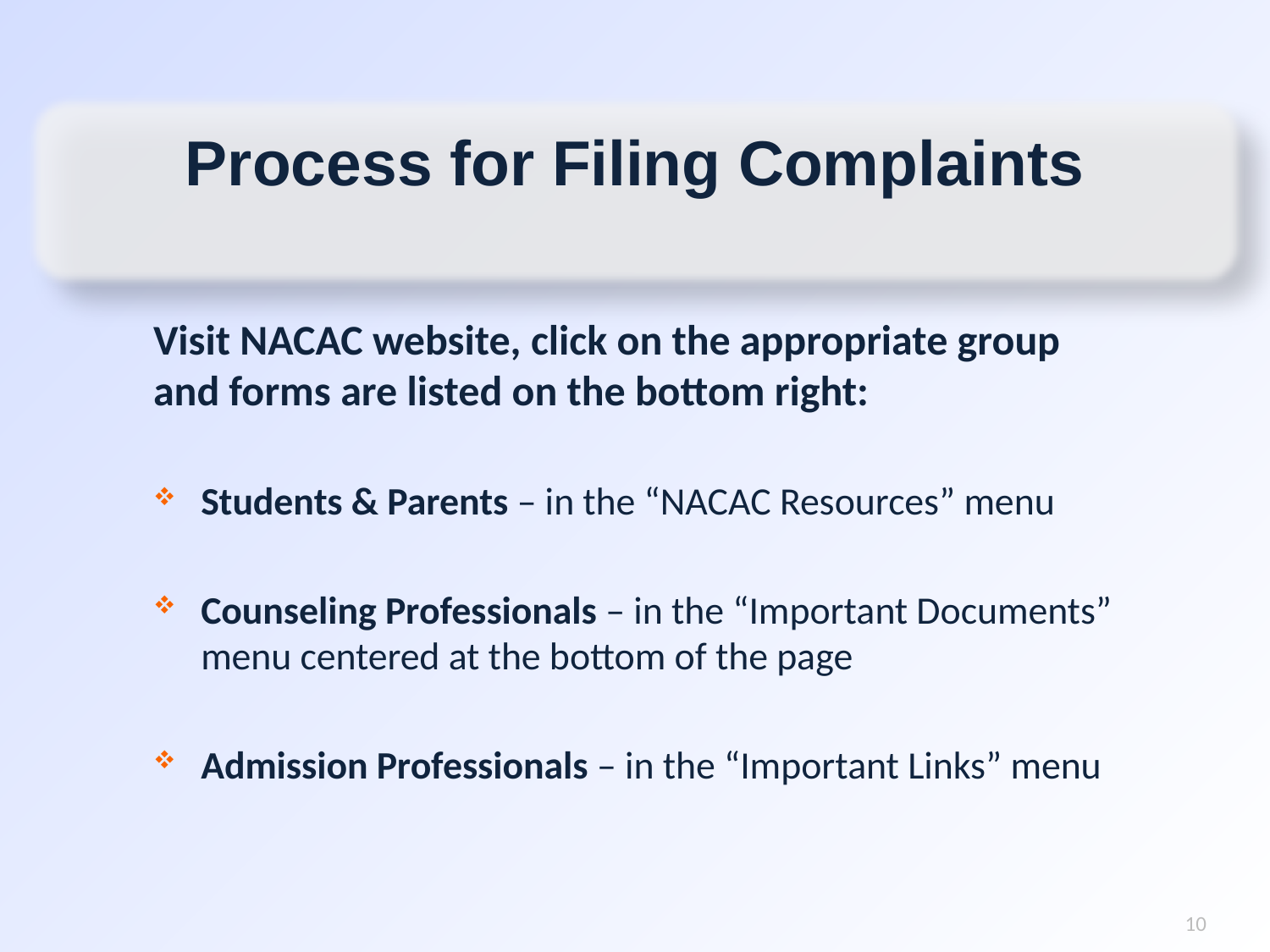

Process for Filing Complaints
Visit NACAC website, click on the appropriate group and forms are listed on the bottom right:

Students & Parents – in the “NACAC Resources” menu

Counseling Professionals – in the “Important Documents” menu centered at the bottom of the page

Admission Professionals – in the “Important Links” menu
10